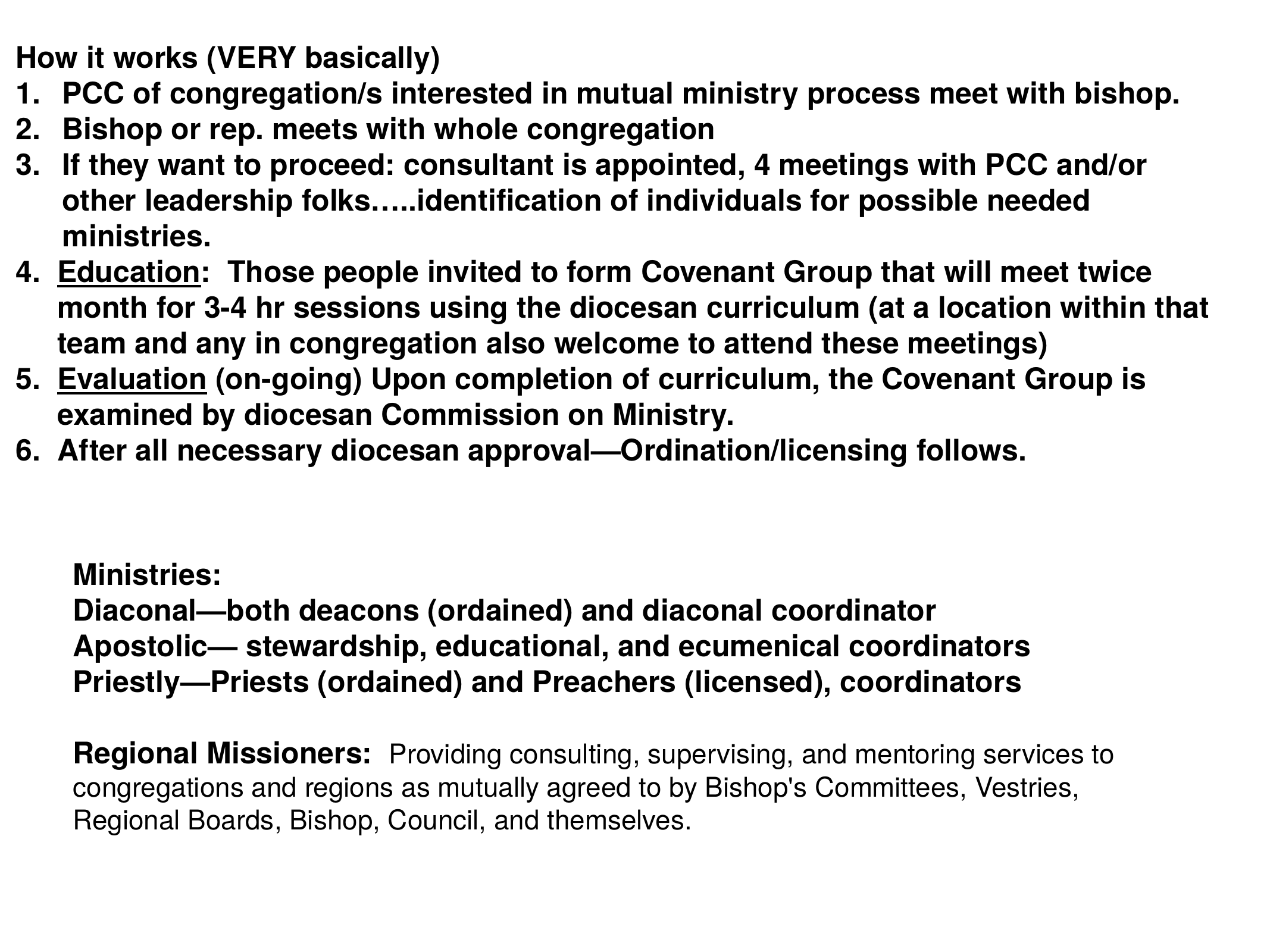

How it works (VERY basically)
PCC of congregation/s interested in mutual ministry process meet with bishop.
Bishop or rep. meets with whole congregation
If they want to proceed: consultant is appointed, 4 meetings with PCC and/or other leadership folks…..identification of individuals for possible needed ministries.
4.  Education:  Those people invited to form Covenant Group that will meet twice
     month for 3-4 hr sessions using the diocesan curriculum (at a location within that
     team and any in congregation also welcome to attend these meetings)
5.  Evaluation (on-going) Upon completion of curriculum, the Covenant Group is
     examined by diocesan Commission on Ministry.
6.  After all necessary diocesan approval—Ordination/licensing follows.
Ministries:
Diaconal—both deacons (ordained) and diaconal coordinator
Apostolic— stewardship, educational, and ecumenical coordinators
Priestly—Priests (ordained) and Preachers (licensed), coordinators

Regional Missioners:  Providing consulting, supervising, and mentoring services to
congregations and regions as mutually agreed to by Bishop's Committees, Vestries,
Regional Boards, Bishop, Council, and themselves.